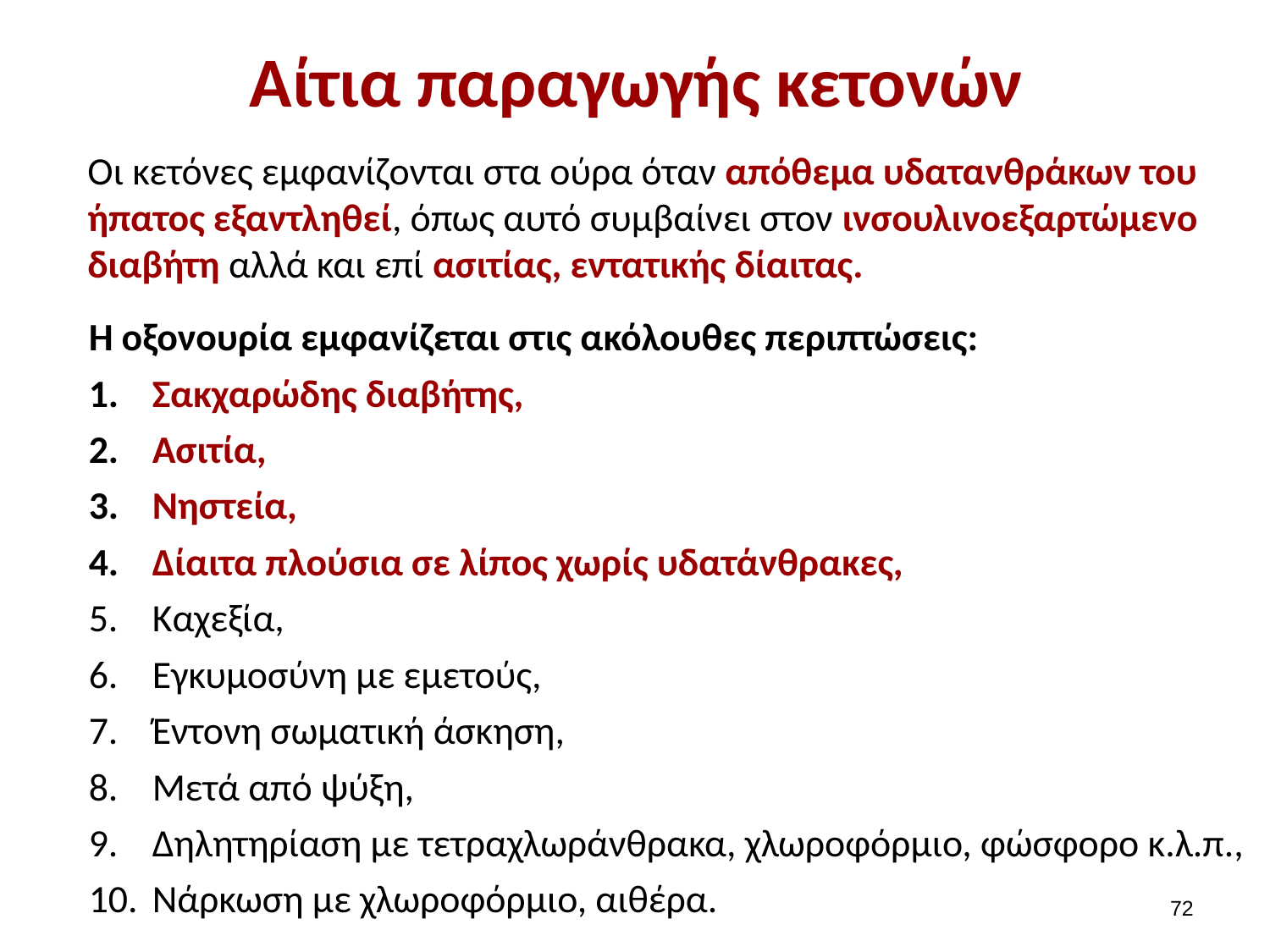

# Αίτια παραγωγής κετονών
Οι κετόνες εμφανίζονται στα ούρα όταν απόθεμα υδατανθράκων του ήπατος εξαντληθεί, όπως αυτό συμβαίνει στον ινσουλινοεξαρτώμενο διαβήτη αλλά και επί ασιτίας, εντατικής δίαιτας.
Η οξονουρία εμφανίζεται στις ακόλουθες περιπτώσεις:
Σακχαρώδης διαβήτης,
Ασιτία,
Νηστεία,
Δίαιτα πλούσια σε λίπος χωρίς υδατάνθρακες,
Καχεξία,
Εγκυμοσύνη με εμετούς,
Έντονη σωματική άσκηση,
Μετά από ψύξη,
Δηλητηρίαση με τετραχλωράνθρακα, χλωροφόρμιο, φώσφορο κ.λ.π.,
Νάρκωση με χλωροφόρμιο, αιθέρα.
72